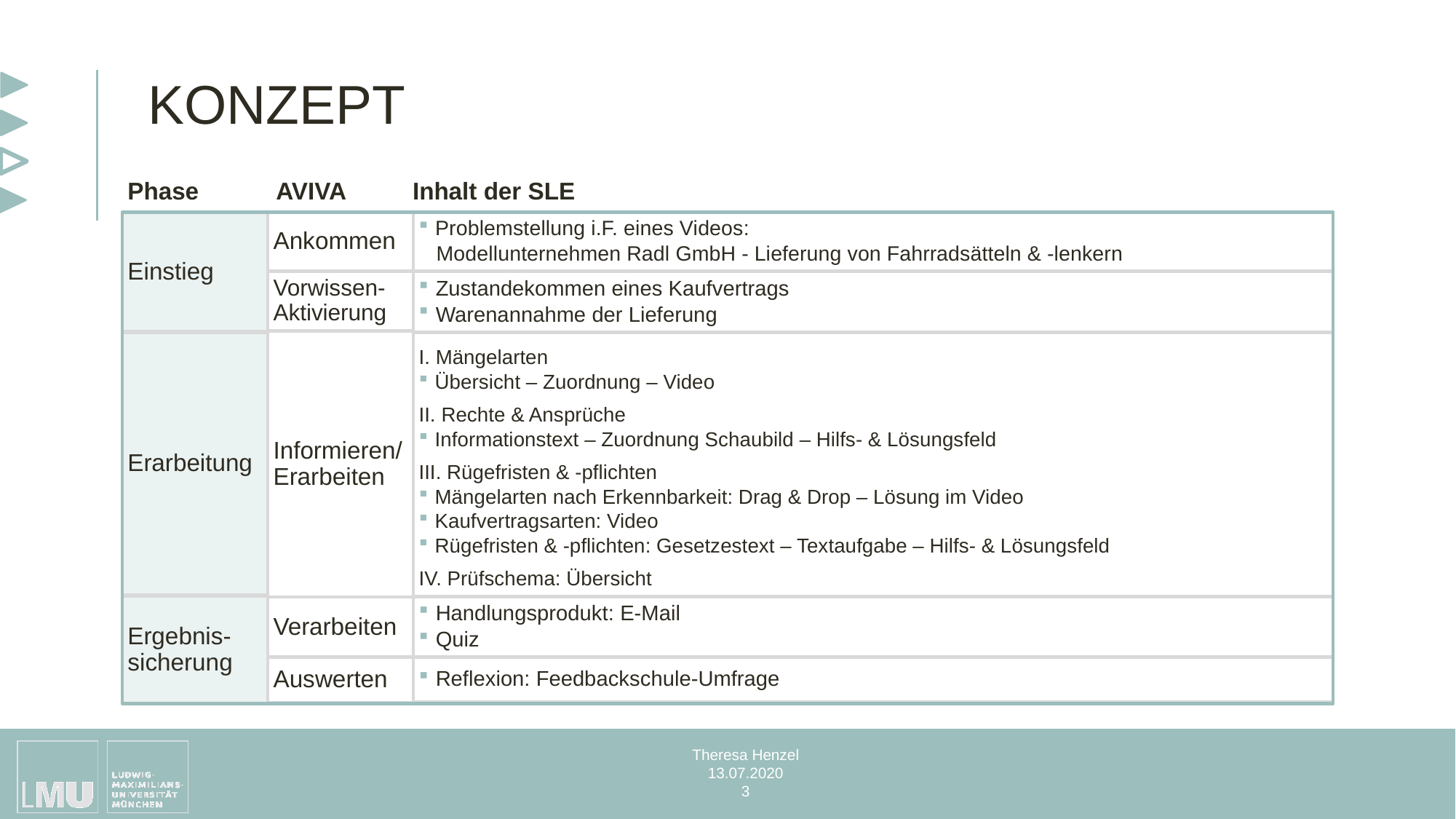

KONZEPT

Phase	      AVIVA          Inhalt der SLE

 Problemstellung i.F. eines Videos:
   Modellunternehmen Radl GmbH - Lieferung von Fahrradsätteln & -lenkern

Ankommen
Einstieg
Vorwissen-Aktivierung
 Zustandekommen eines Kaufvertrags
 Warenannahme der Lieferung
Informieren/ Erarbeiten
Erarbeitung

I. Mängelarten
 Übersicht – Zuordnung – Video

II. Rechte & Ansprüche
 Informationstext – Zuordnung Schaubild – Hilfs- & Lösungsfeld

III. Rügefristen & -pflichten
 Mängelarten nach Erkennbarkeit: Drag & Drop – Lösung im Video
 Kaufvertragsarten: Video
 Rügefristen & -pflichten: Gesetzestext – Textaufgabe – Hilfs- & Lösungsfeld

IV. Prüfschema: Übersicht
Ergebnis-sicherung
 Handlungsprodukt: E-Mail
 Quiz
Verarbeiten
 Reflexion: Feedbackschule-Umfrage
Auswerten
Theresa Henzel
13.07.2020
3